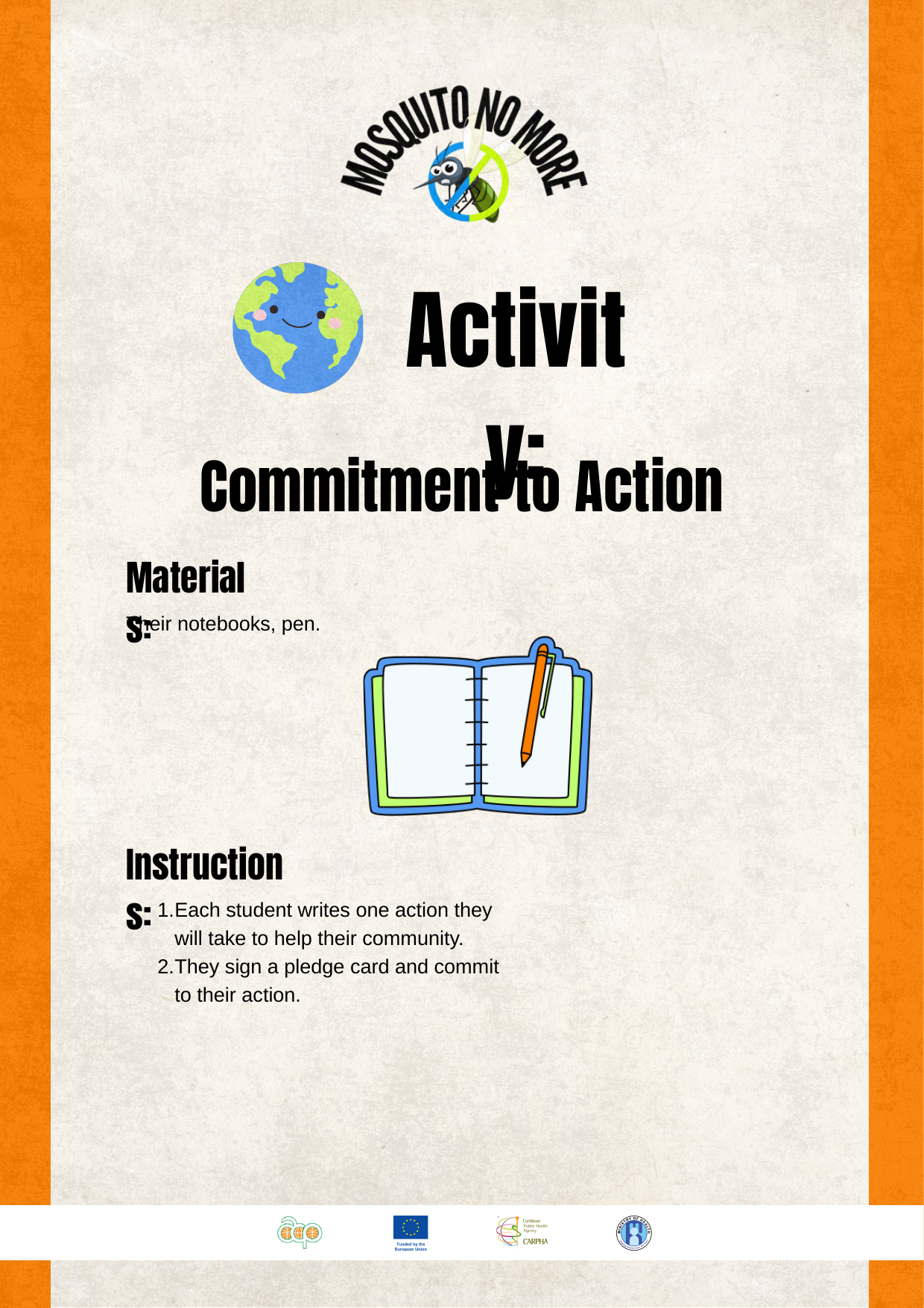

Activity:
Commitment to Action
Materials:
Their notebooks, pen.

Instructions:
Each student writes one action they will take to help their community.
They sign a pledge card and commit to their action.